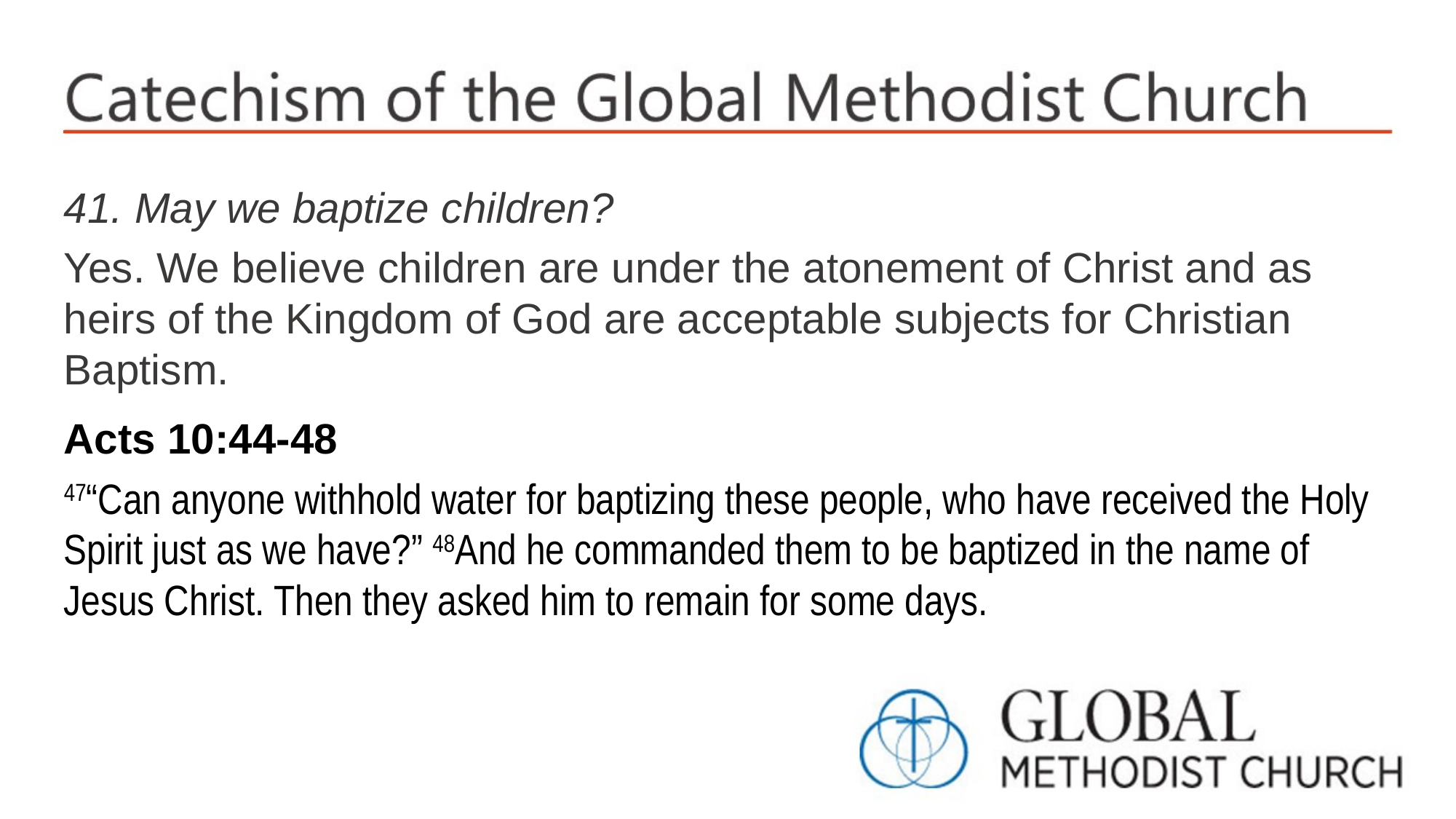

41. May we baptize children?
Yes. We believe children are under the atonement of Christ and as heirs of the Kingdom of God are acceptable subjects for Christian Baptism.
Acts 10:44-48
47“Can anyone withhold water for baptizing these people, who have received the Holy Spirit just as we have?” 48And he commanded them to be baptized in the name of Jesus Christ. Then they asked him to remain for some days.